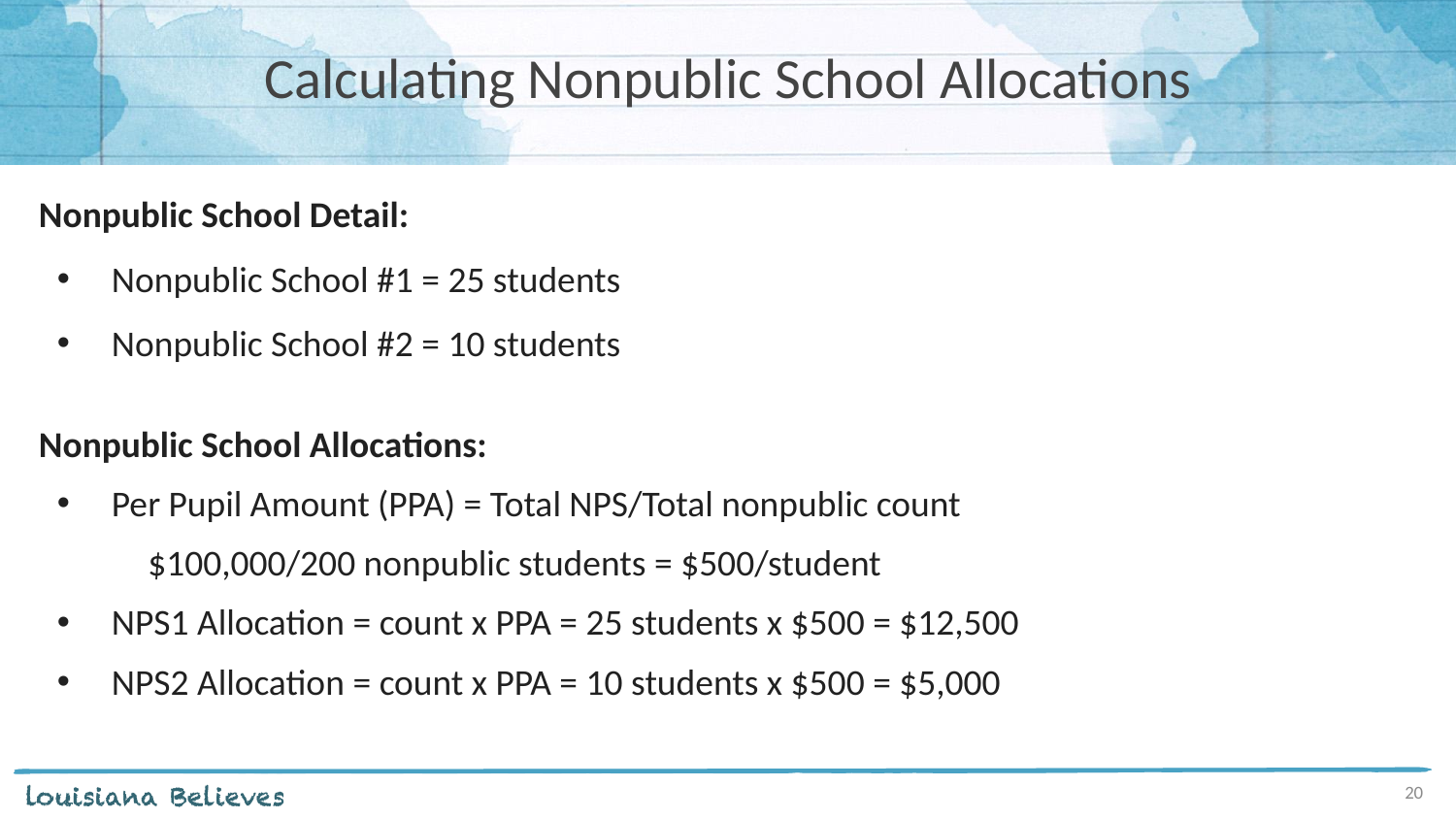

# Calculating Nonpublic School Allocations

Nonpublic School Detail:
Nonpublic School #1 = 25 students
Nonpublic School #2 = 10 students

Nonpublic School Allocations:
Per Pupil Amount (PPA) = Total NPS/Total nonpublic count
$100,000/200 nonpublic students = $500/student
NPS1 Allocation = count x PPA = 25 students x $500 = $12,500
NPS2 Allocation = count x PPA = 10 students x $500 = $5,000